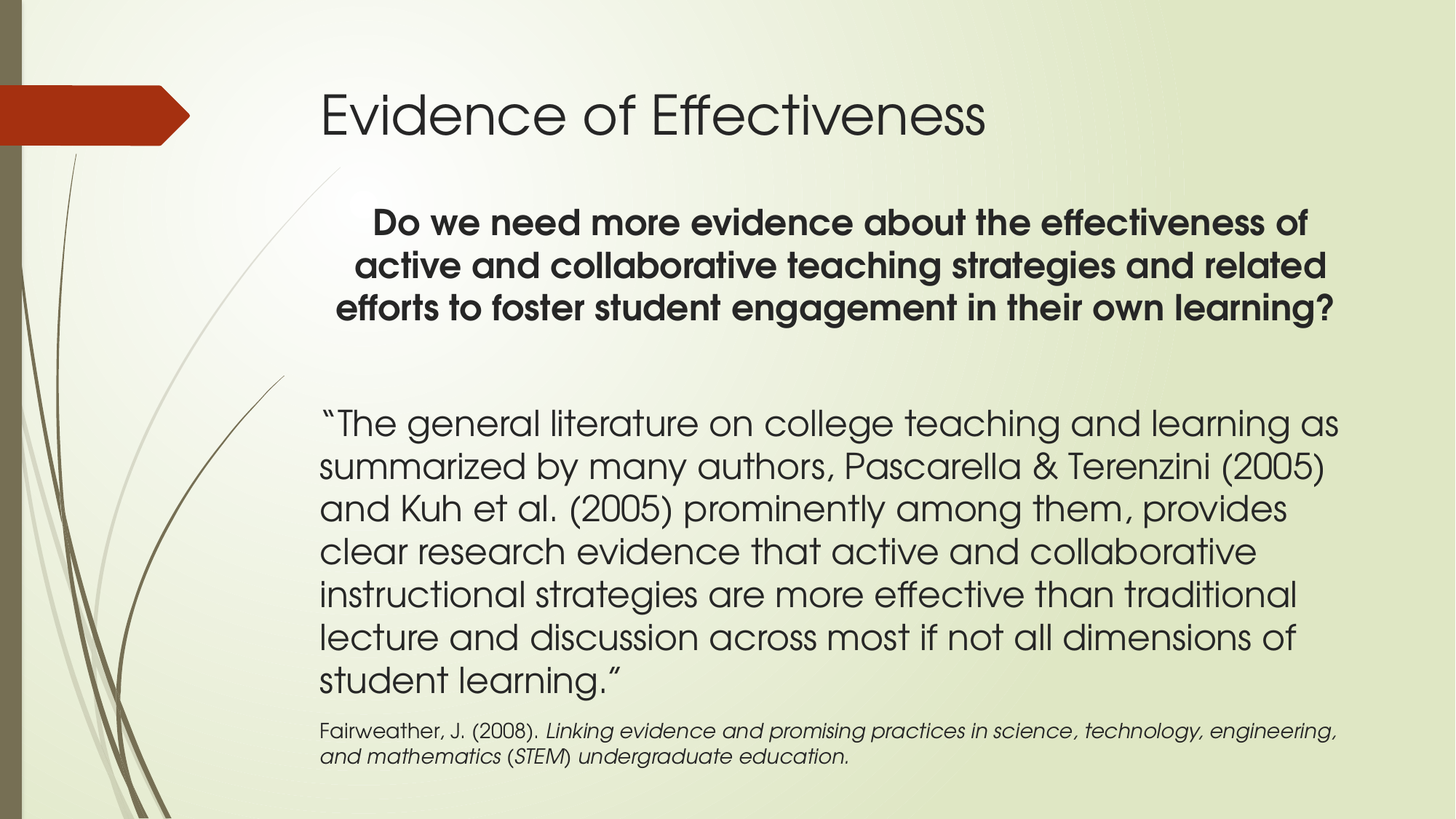

# Evidence of Effectiveness
Do we need more evidence about the effectiveness of active and collaborative teaching strategies and related efforts to foster student engagement in their own learning?

“The general literature on college teaching and learning as summarized by many authors, Pascarella & Terenzini (2005) and Kuh et al. (2005) prominently among them, provides clear research evidence that active and collaborative instructional strategies are more effective than traditional lecture and discussion across most if not all dimensions of student learning.”
Fairweather, J. (2008). Linking evidence and promising practices in science, technology, engineering, and mathematics (STEM) undergraduate education.